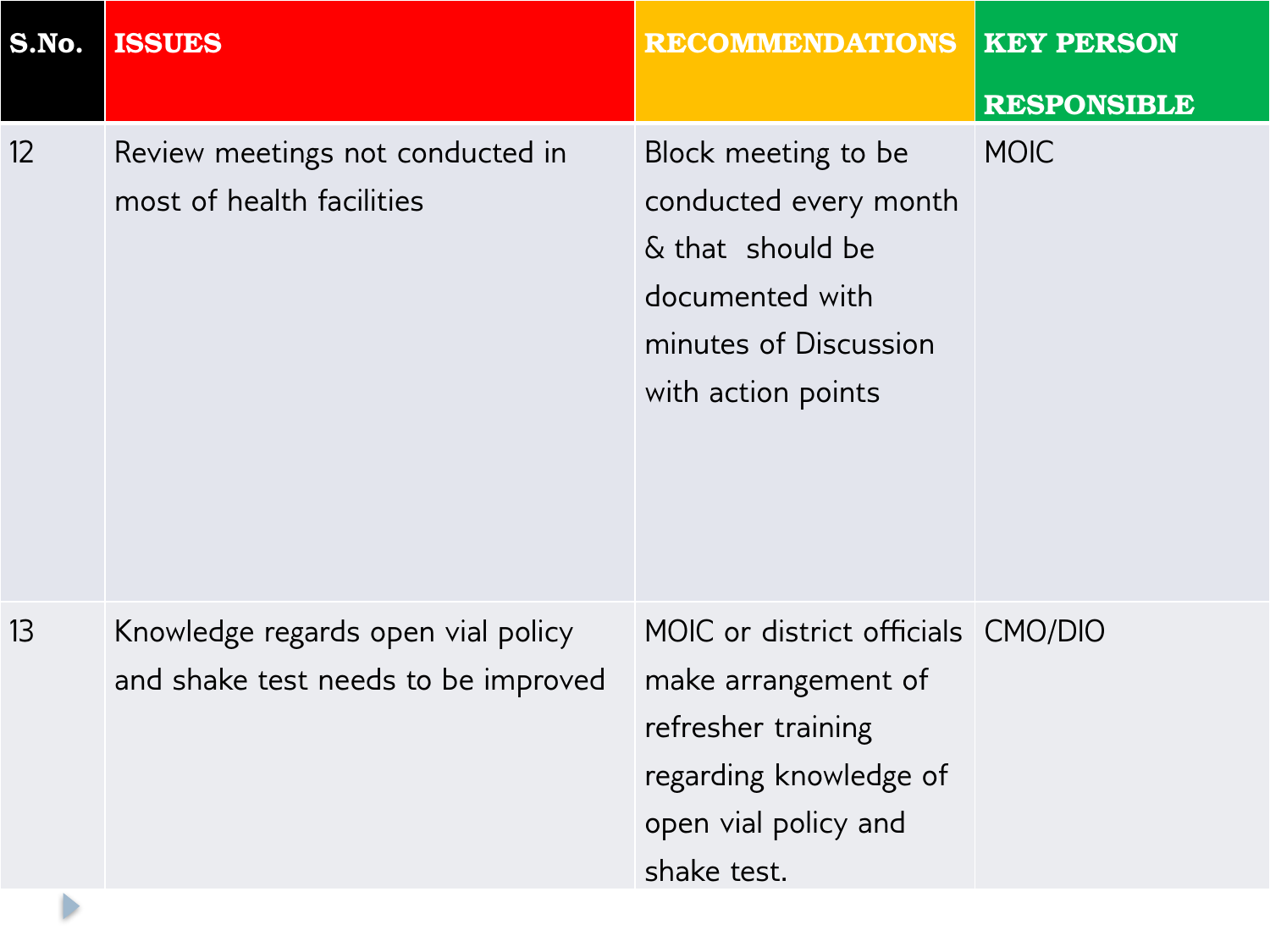

| S.No. | ISSUES | RECOMMENDATIONS | KEY PERSON RESPONSIBLE |
| --- | --- | --- | --- |
| 12 | Review meetings not conducted in most of health facilities | Block meeting to be conducted every month & that should be documented with minutes of Discussion with action points | MOIC |
| 13 | Knowledge regards open vial policy and shake test needs to be improved | MOIC or district officials make arrangement of refresher training regarding knowledge of open vial policy and shake test. | CMO/DIO |